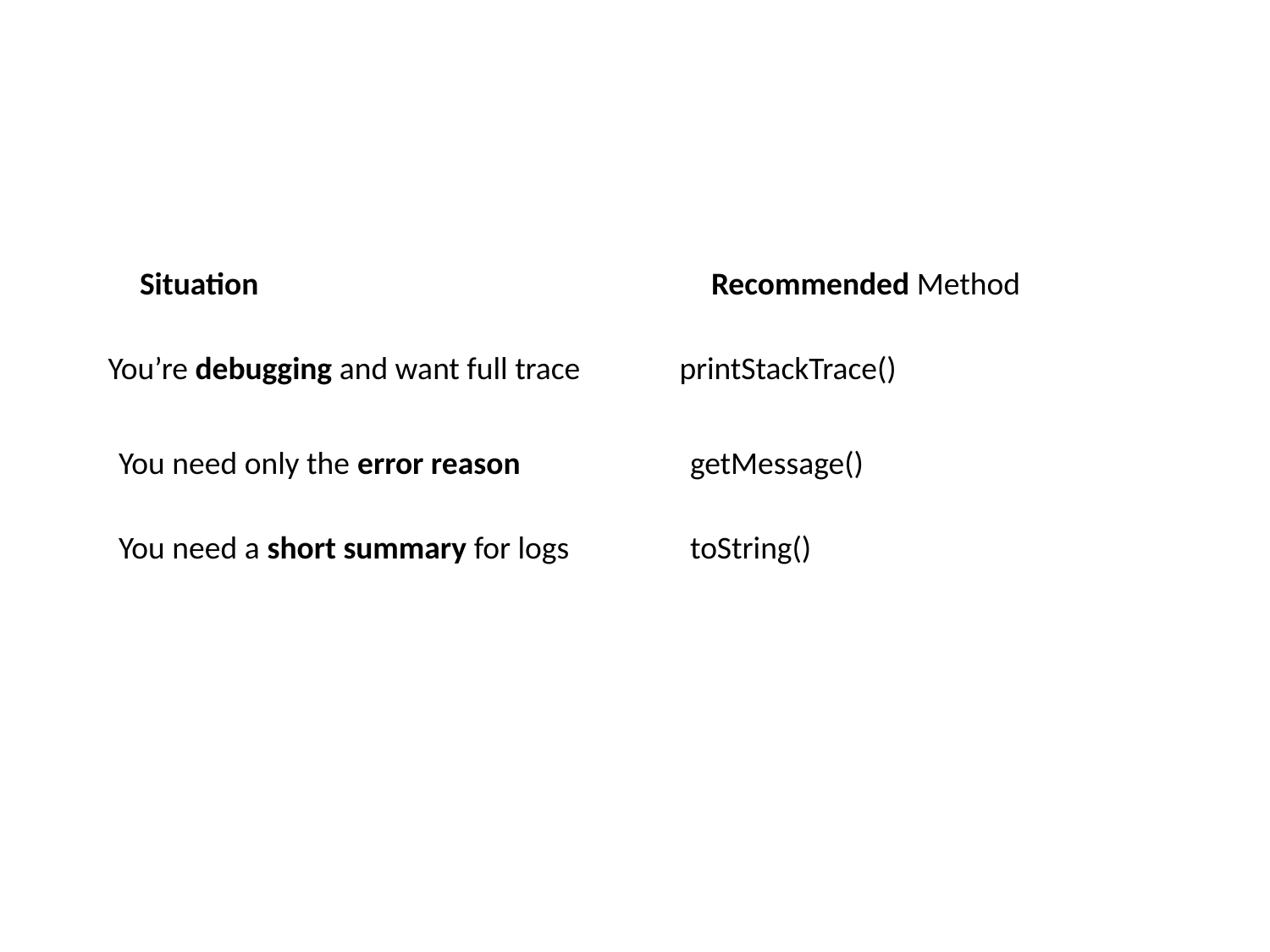

| Situation | Recommended Method |
| --- | --- |
| You’re debugging and want full trace | printStackTrace() |
| --- | --- |
| You need only the error reason | getMessage() |
| --- | --- |
| You need a short summary for logs | toString() |
| --- | --- |